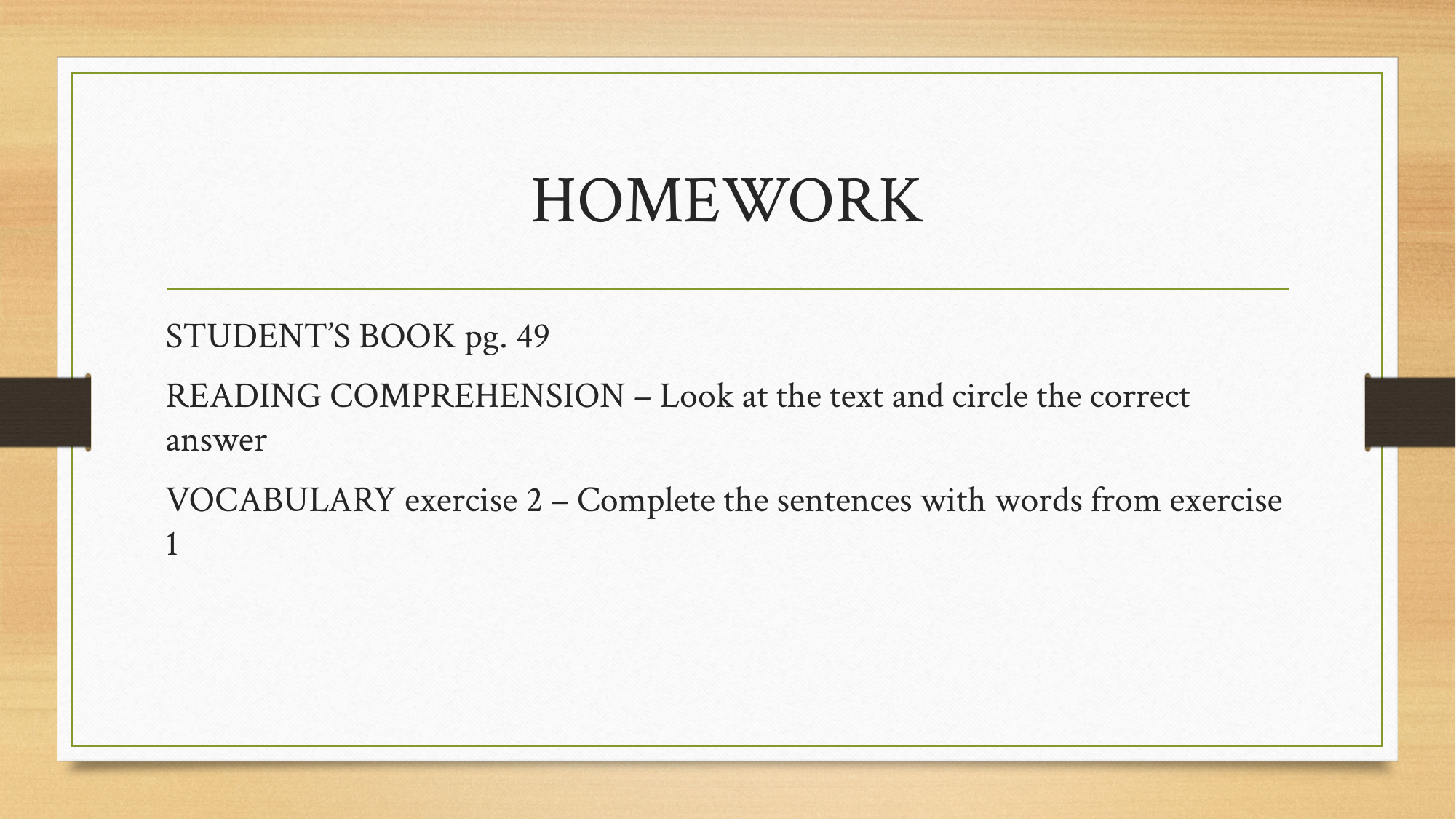

# HOMEWORK
STUDENT’S BOOK pg. 49
READING COMPREHENSION – Look at the text and circle the correct answer
VOCABULARY exercise 2 – Complete the sentences with words from exercise 1